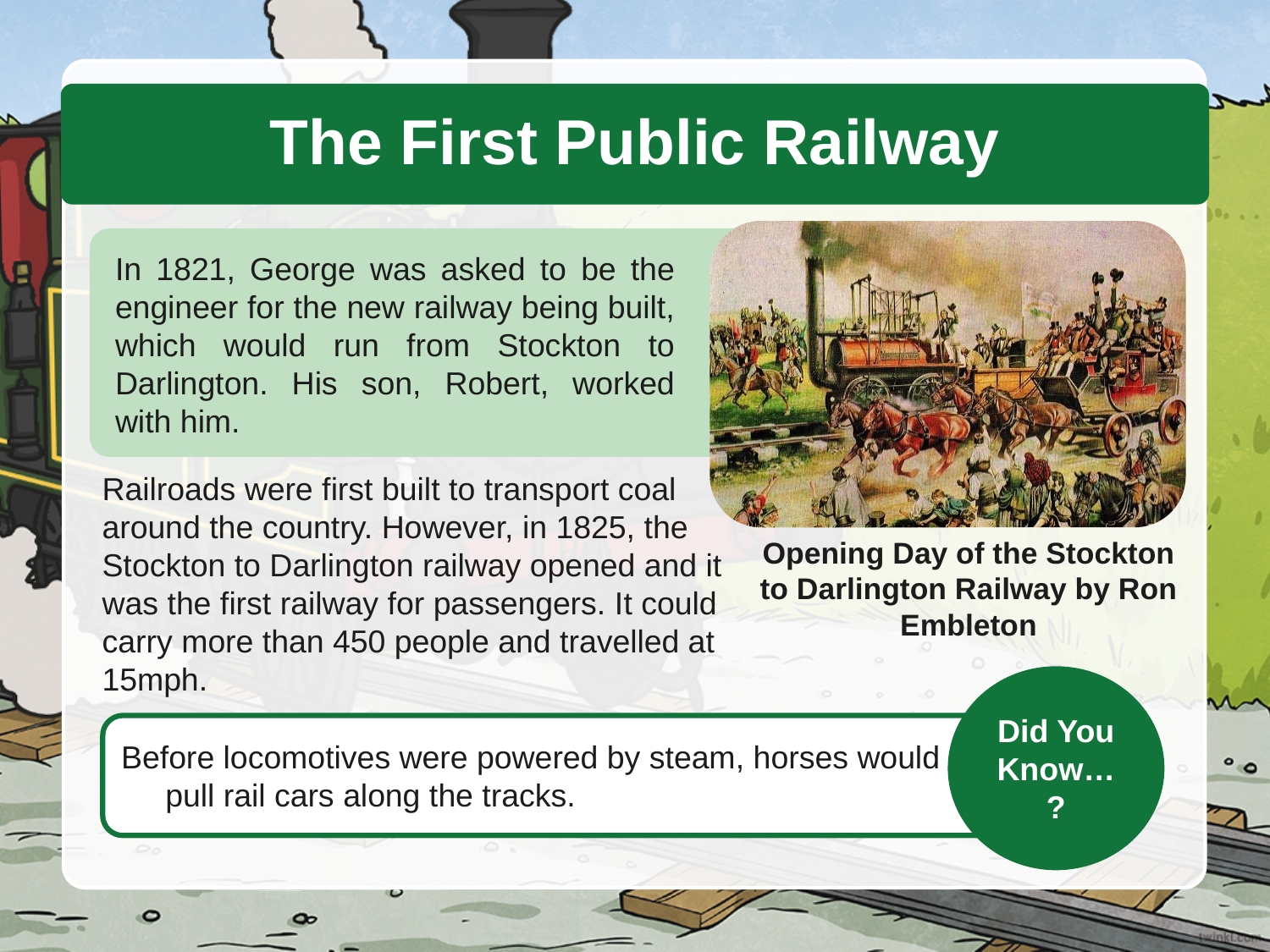

The First Public Railway

In 1821, George was asked to be the engineer for the new railway being built, which would run from Stockton to Darlington. His son, Robert, worked with him.

Railroads were first built to transport coal around the country. However, in 1825, the Stockton to Darlington railway opened and it was the first railway for passengers. It could carry more than 450 people and travelled at 15mph.

Opening Day of the Stockton to Darlington Railway by Ron Embleton

Did You Know…?
Before locomotives were powered by steam, horses would               pull rail cars along the tracks.